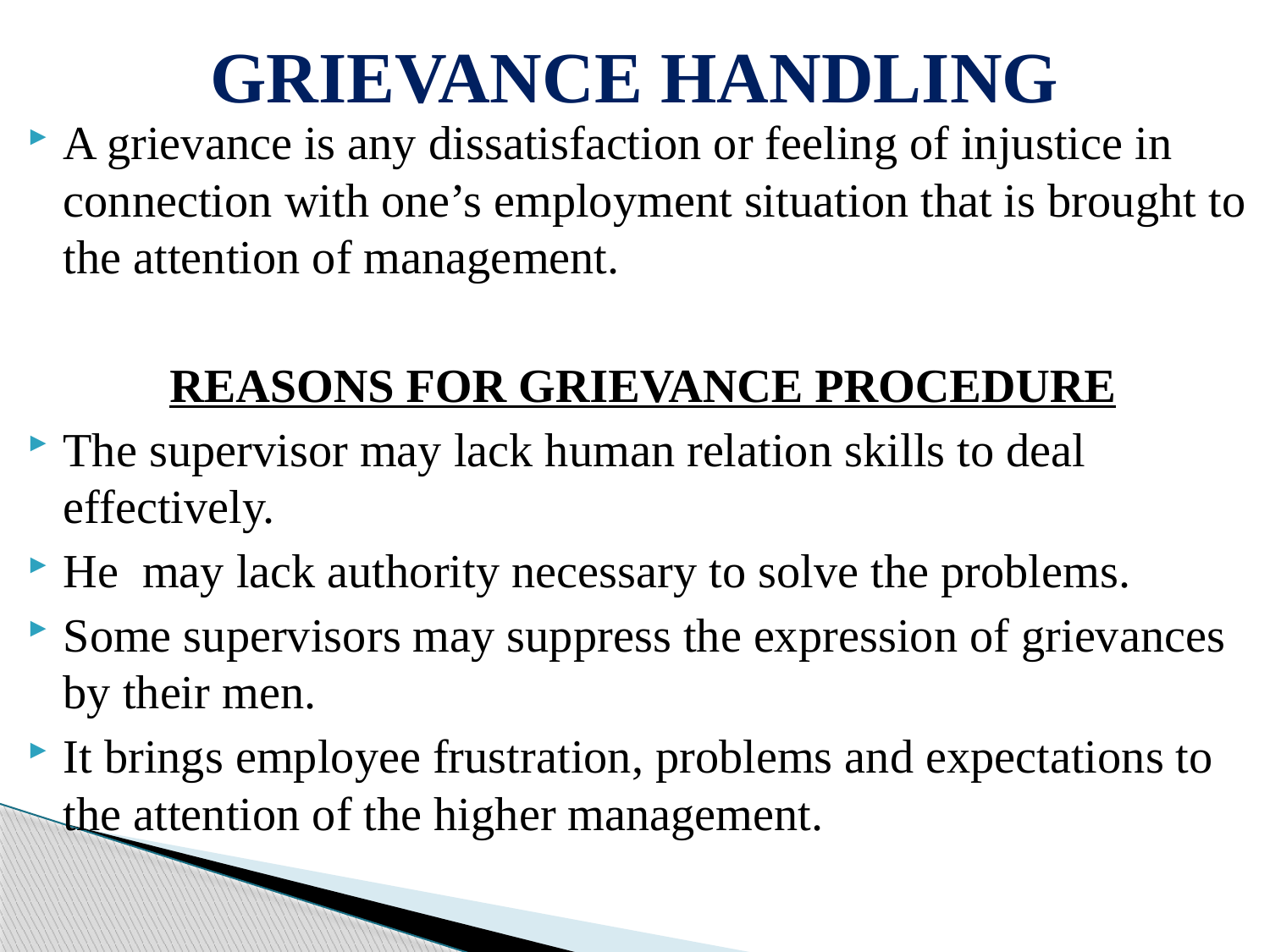

# GRIEVANCE HANDLING
A grievance is any dissatisfaction or feeling of injustice in connection with one’s employment situation that is brought to the attention of management.

REASONS FOR GRIEVANCE PROCEDURE
The supervisor may lack human relation skills to deal effectively.
He  may lack authority necessary to solve the problems.
Some supervisors may suppress the expression of grievances by their men.
It brings employee frustration, problems and expectations to the attention of the higher management.